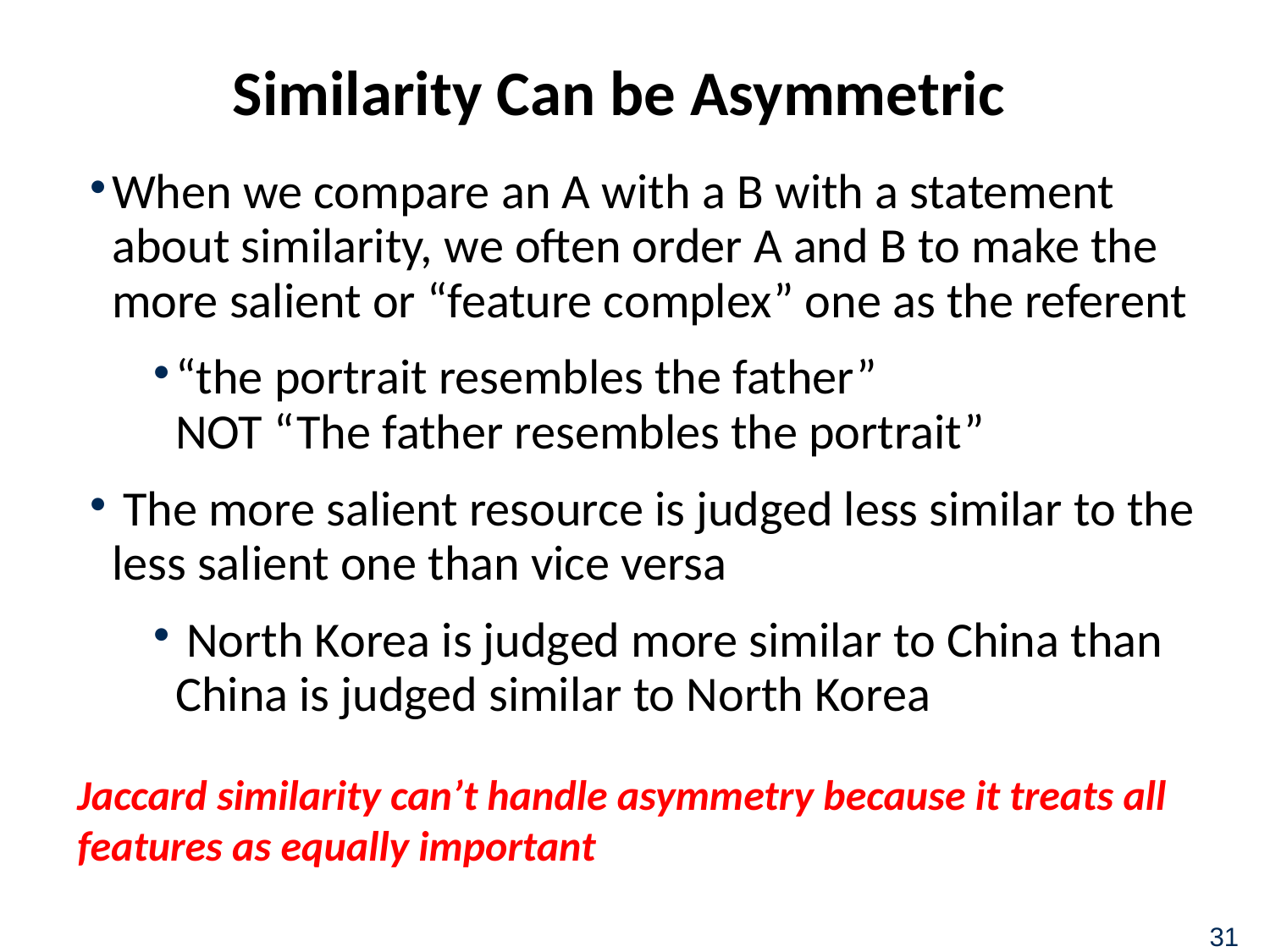

# Similarity Can be Asymmetric
When we compare an A with a B with a statement about similarity, we often order A and B to make the more salient or “feature complex” one as the referent
“the portrait resembles the father”
NOT “The father resembles the portrait”
 The more salient resource is judged less similar to the less salient one than vice versa
 North Korea is judged more similar to China than China is judged similar to North Korea
Jaccard similarity can’t handle asymmetry because it treats all features as equally important
31